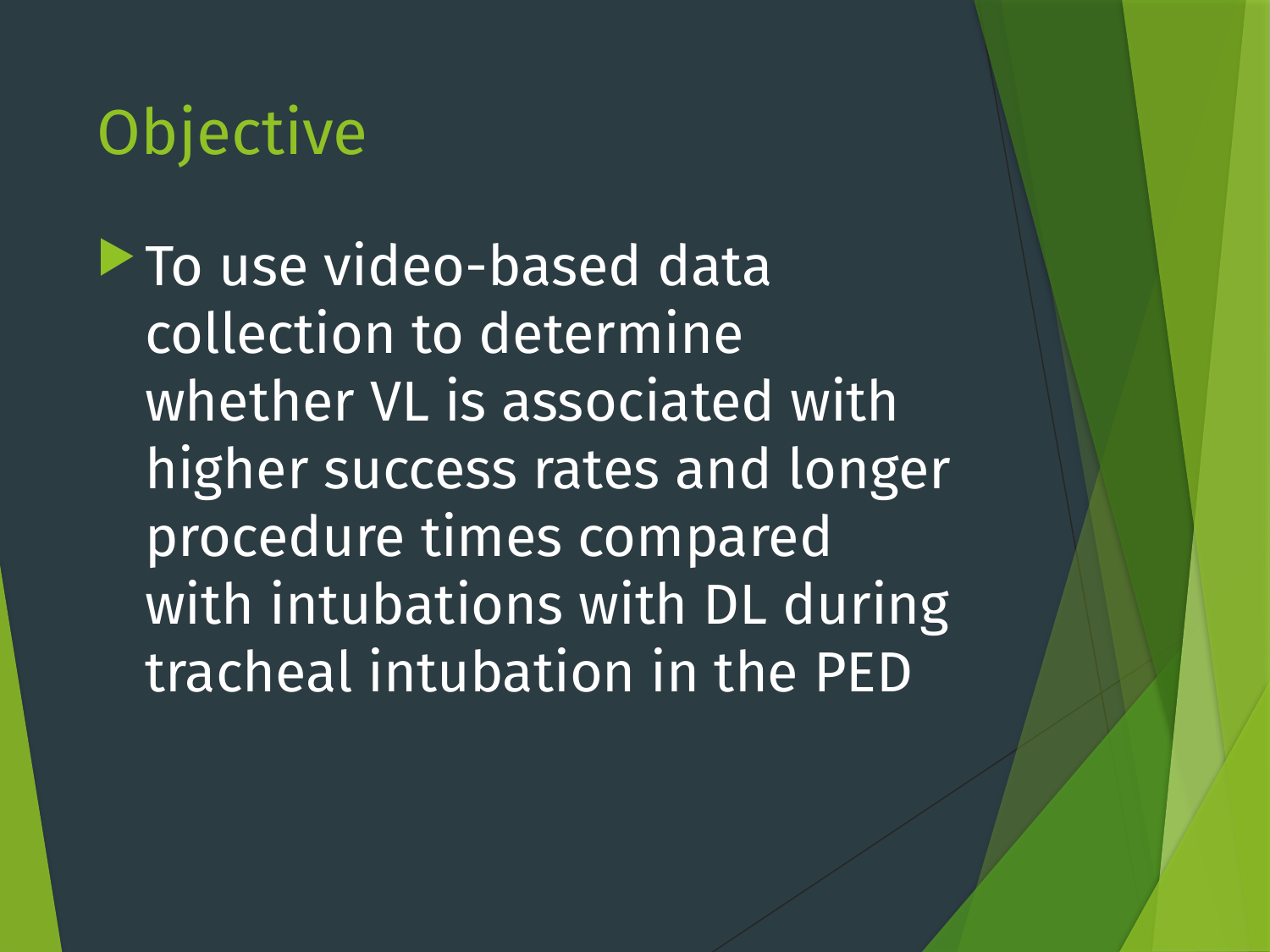

# Objective
To use video-based data collection to determine whether VL is associated with higher success rates and longer procedure times compared with intubations with DL during tracheal intubation in the PED